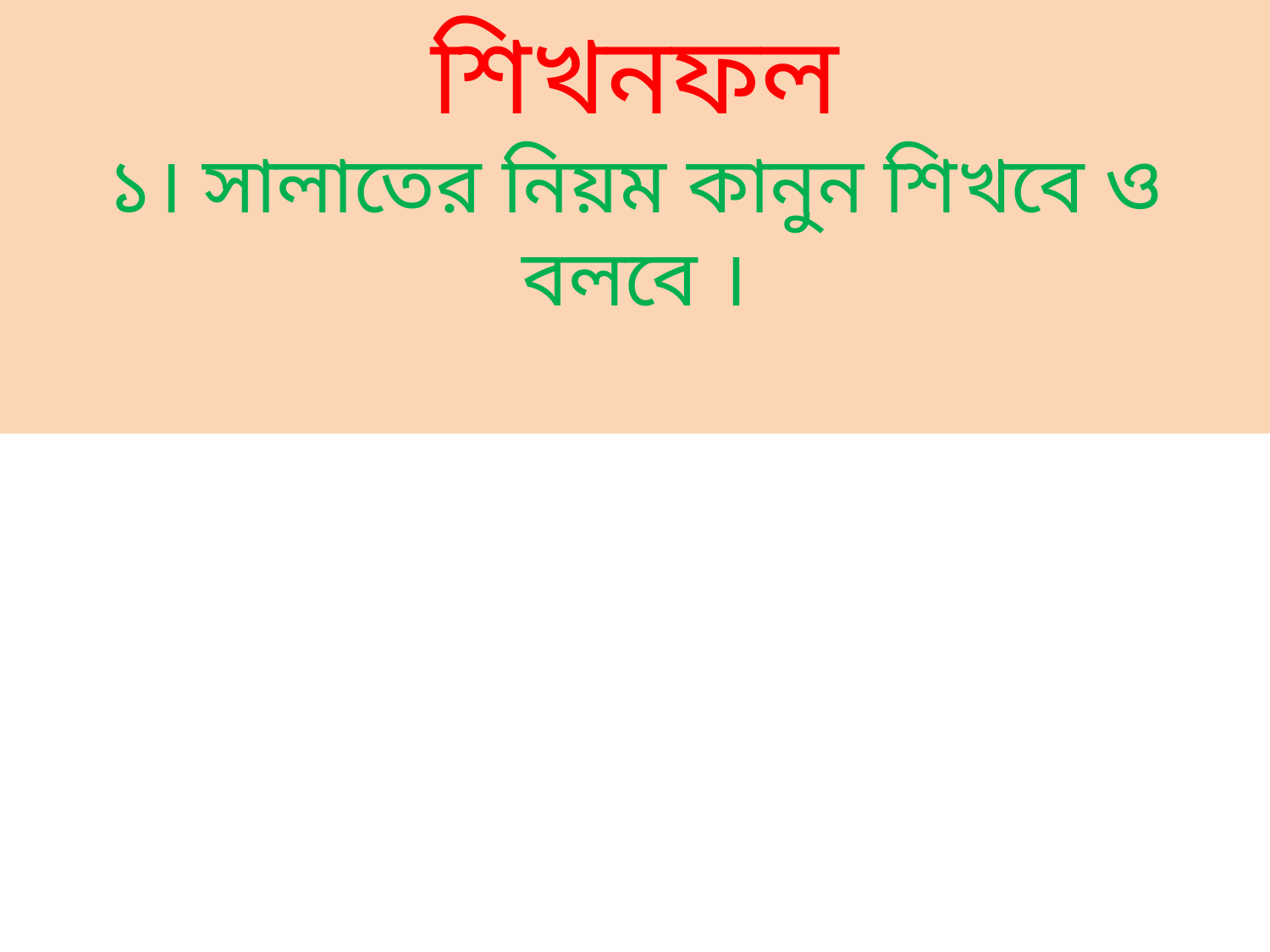

# শিখনফল ১। সালাতের নিয়ম কানুন শিখবে ও বলবে ।